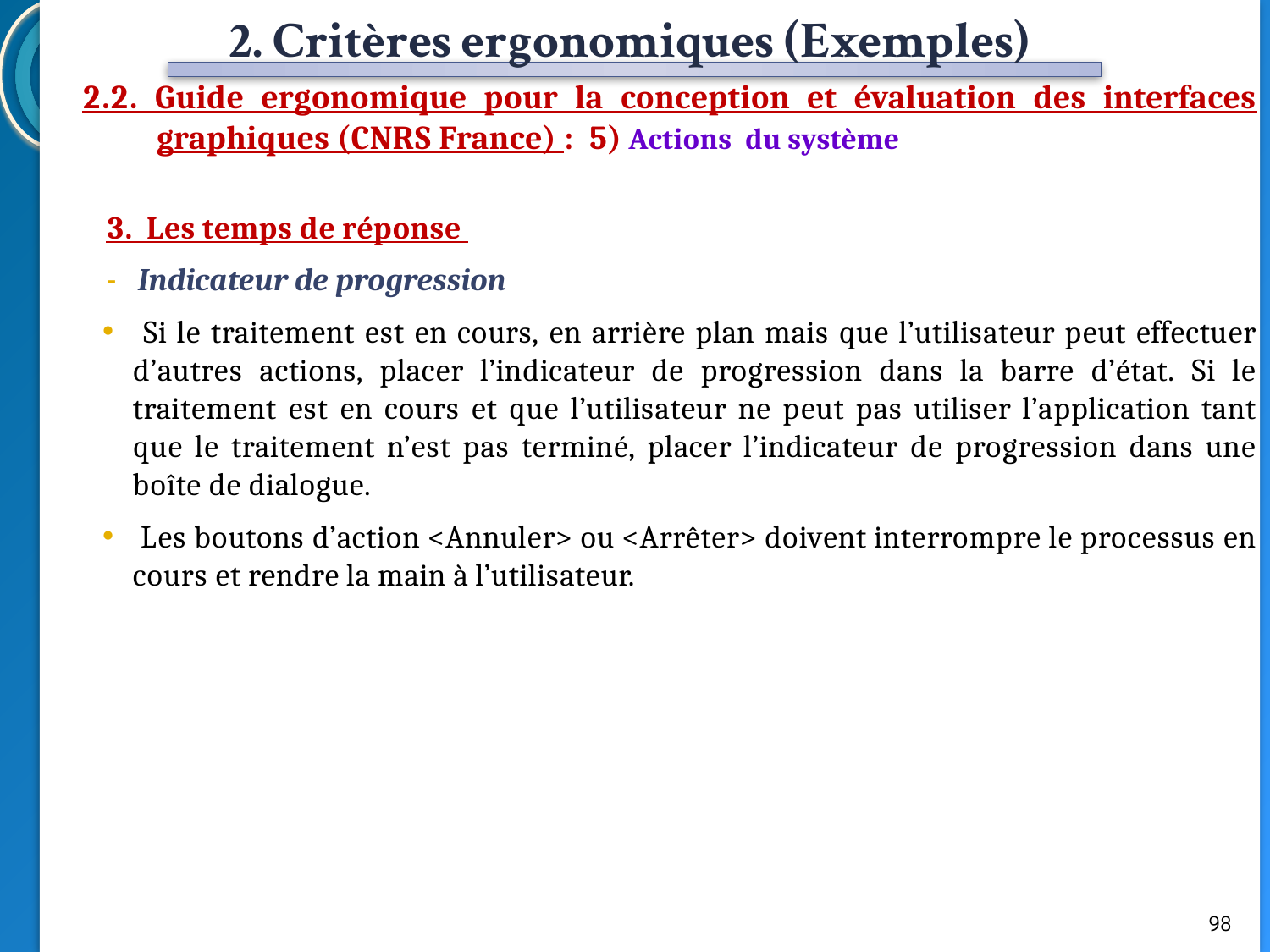

2. Critères ergonomiques (Exemples)

2.2. Guide ergonomique pour la conception et évaluation des interfaces graphiques (CNRS France) :  5) Actions  du système

3.  Les temps de réponse
-   Indicateur de progression
 Si le traitement est en cours, en arrière plan mais que l’utilisateur peut effectuer d’autres actions, placer l’indicateur de progression dans la barre d’état. Si le traitement est en cours et que l’utilisateur ne peut pas utiliser l’application tant que le traitement n’est pas terminé, placer l’indicateur de progression dans une boîte de dialogue.
 Les boutons d’action <Annuler> ou <Arrêter> doivent interrompre le processus en cours et rendre la main à l’utilisateur.

98